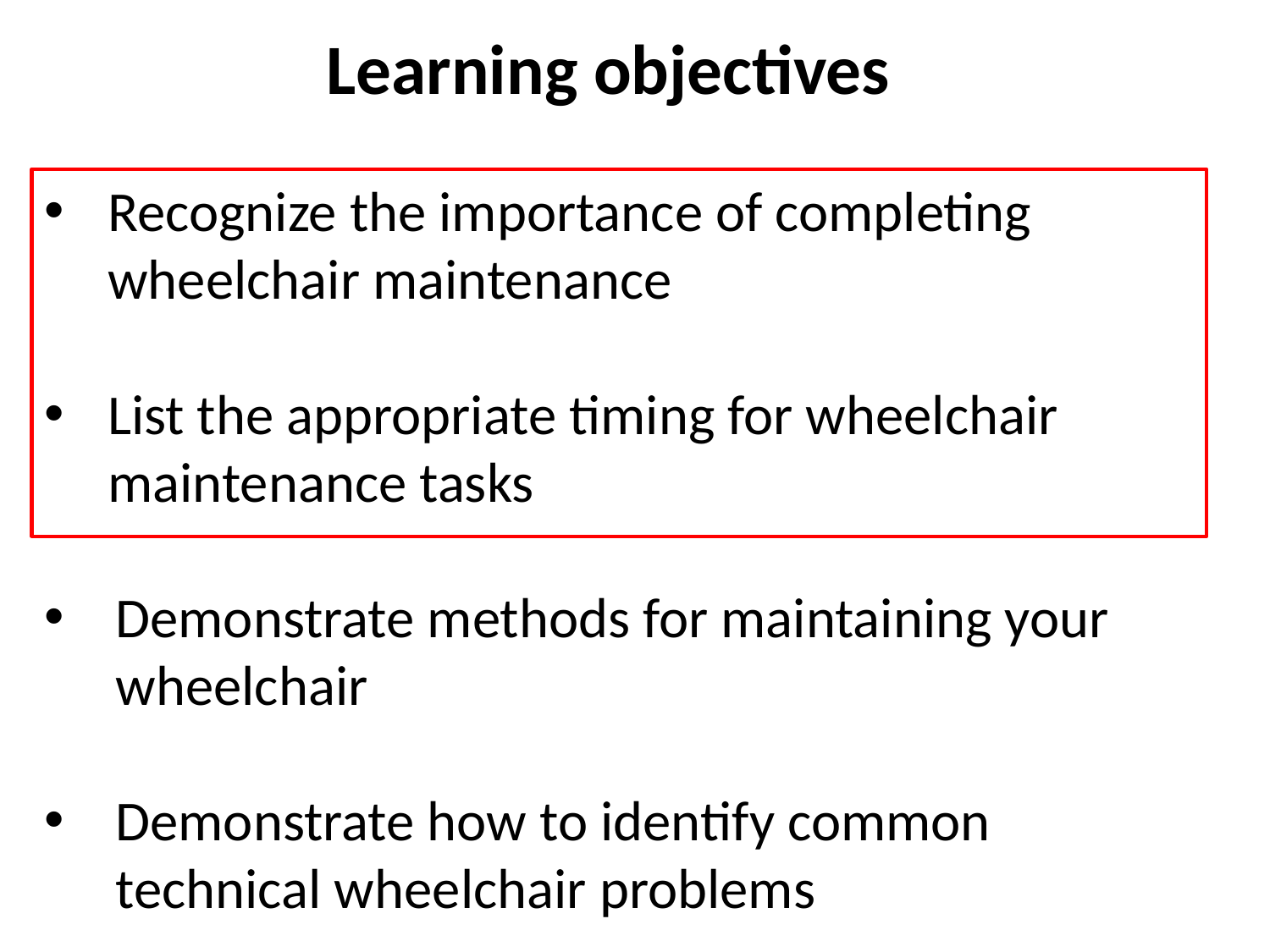

Learning objectives
Recognize the importance of completing wheelchair maintenance

List the appropriate timing for wheelchair maintenance tasks

Demonstrate methods for maintaining your wheelchair

Demonstrate how to identify common technical wheelchair problems